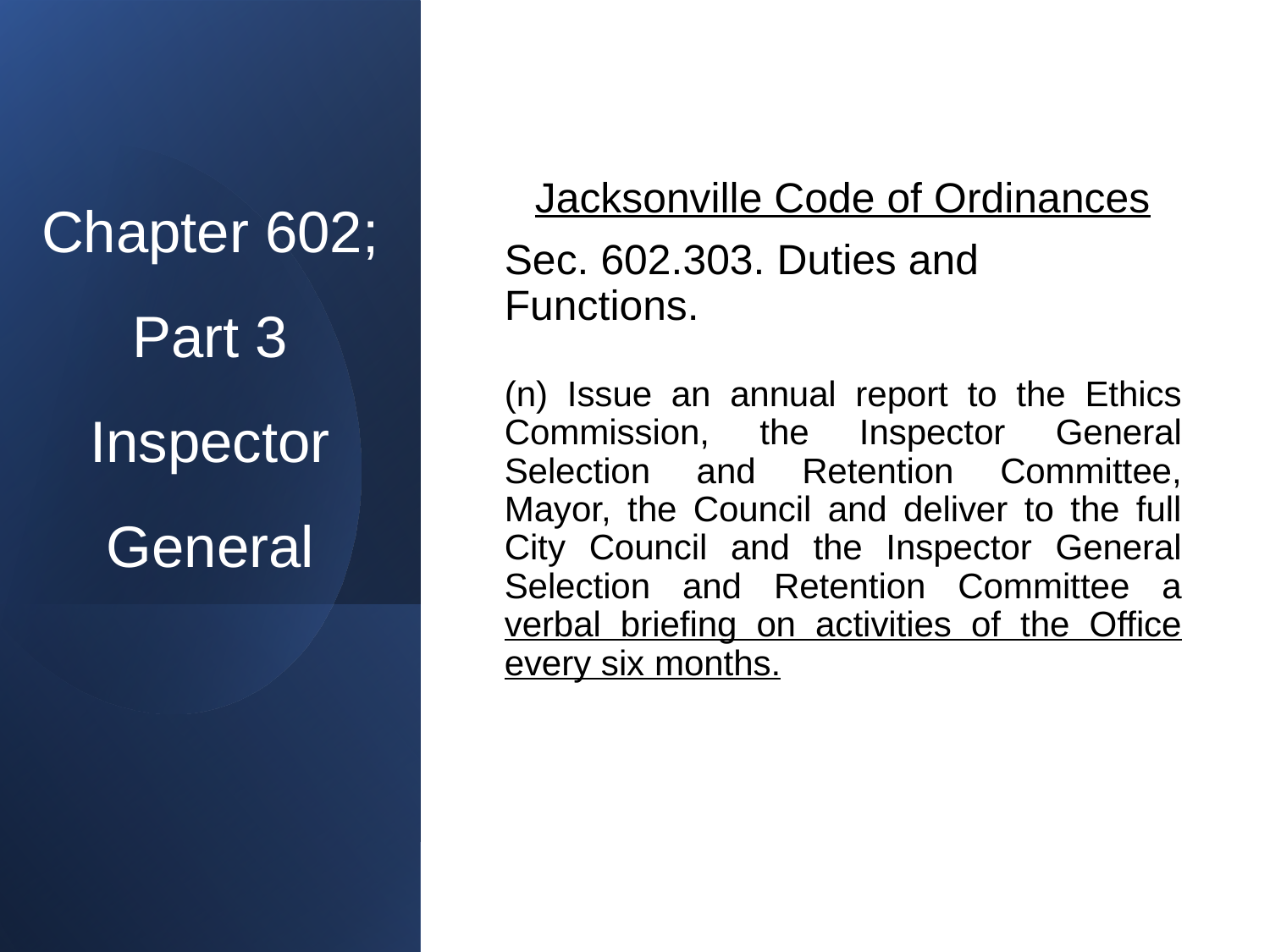

# Chapter 602; Part 3 Inspector General
Jacksonville Code of Ordinances
Sec. 602.303. Duties and Functions.

(n) Issue an annual report to the Ethics Commission, the Inspector General Selection and Retention Committee, Mayor, the Council and deliver to the full City Council and the Inspector General Selection and Retention Committee a verbal briefing on activities of the Office every six months.